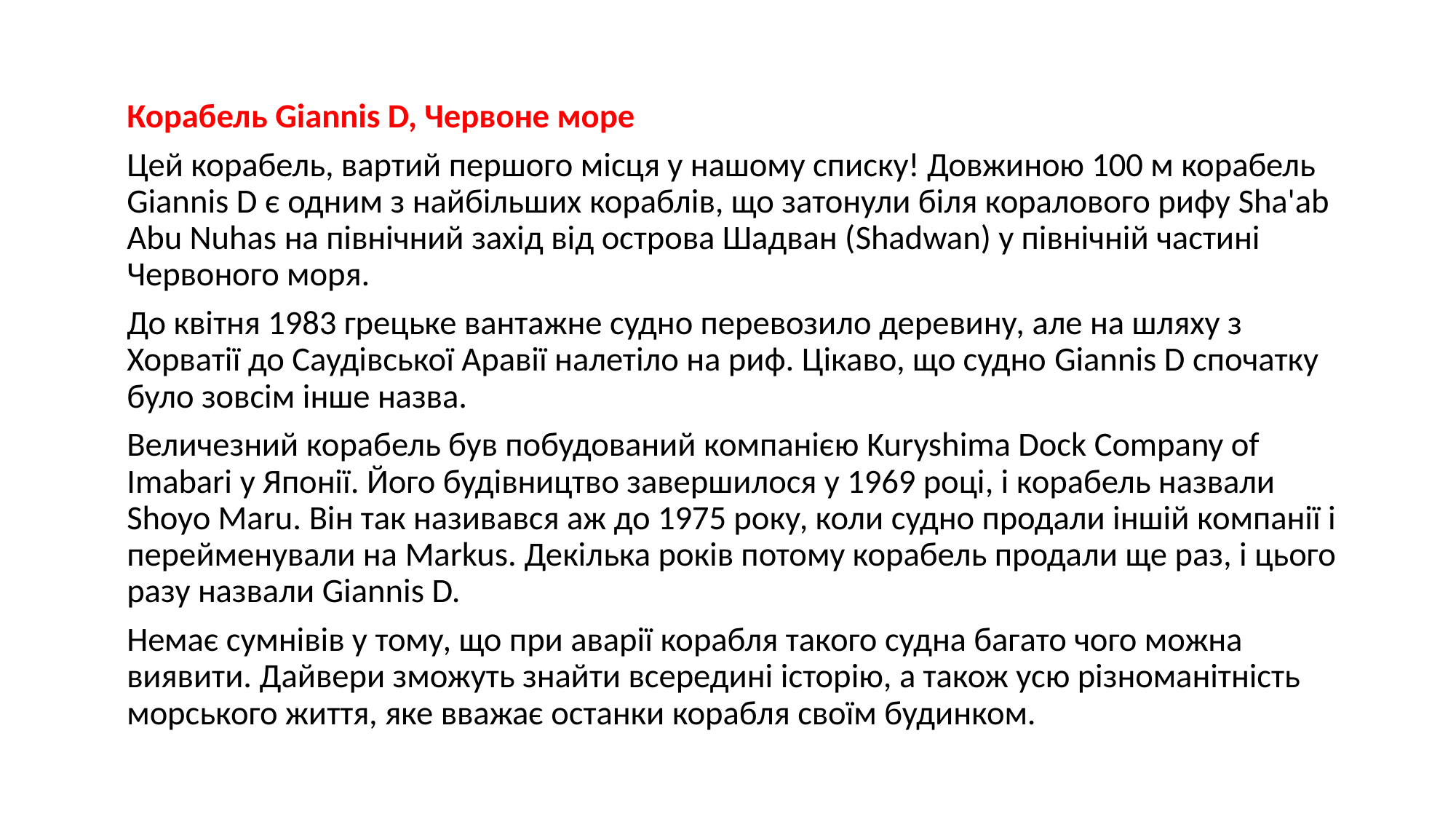

Корабель Giannis D, Червоне море
Цей корабель, вартий першого місця у нашому списку! Довжиною 100 м корабель Giannis D є одним з найбільших кораблів, що затонули біля коралового рифу Sha'ab Abu Nuhas на північний захід від острова Шадван (Shadwan) у північній частині Червоного моря.
До квітня 1983 грецьке вантажне судно перевозило деревину, але на шляху з Хорватії до Саудівської Аравії налетіло на риф. Цікаво, що судно Giannis D спочатку було зовсім інше назва.
Величезний корабель був побудований компанією Kuryshima Dock Company of Imabari у Японії. Його будівництво завершилося у 1969 році, і корабель назвали Shoyo Maru. Він так називався аж до 1975 року, коли судно продали іншій компанії і перейменували на Markus. Декілька років потому корабель продали ще раз, і цього разу назвали Giannis D.
Немає сумнівів у тому, що при аварії корабля такого судна багато чого можна виявити. Дайвери зможуть знайти всередині історію, а також усю різноманітність морського життя, яке вважає останки корабля своїм будинком.